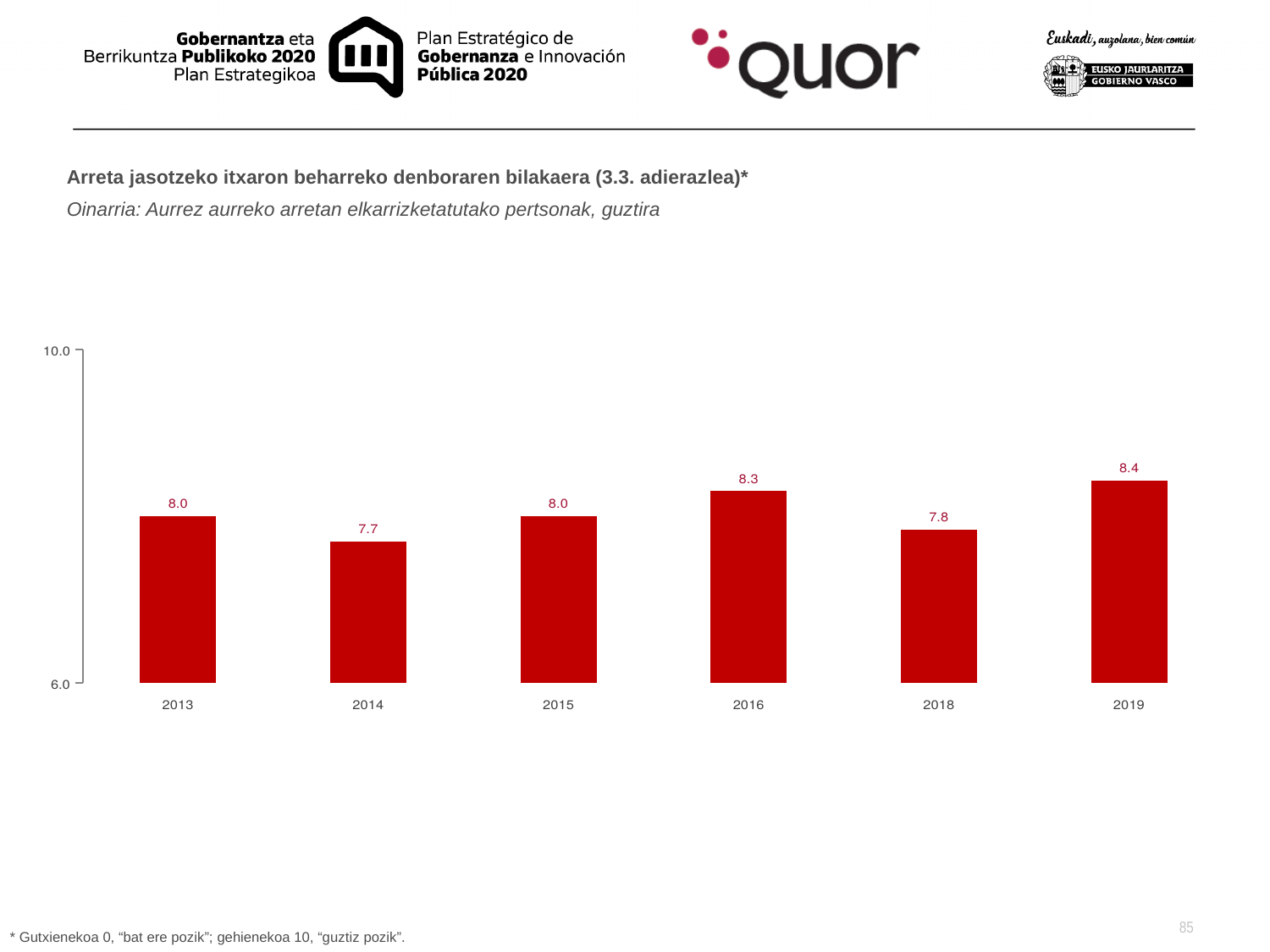

Arreta jasotzeko itxaron beharreko denboraren bilakaera (3.3. adierazlea)*
Oinarria: Aurrez aurreko arretan elkarrizketatutako pertsonak, guztira

### Chart

| Category |  |
|---|---|
| 2013 | 8.0 |
| 2014 | 7.7 |
| 2015 | 8.0 |
| 2016 | 8.3 |
| 2018 | 7.8414162225603565 |
| 2019 | 8.425864308112176 |
85
* Gutxienekoa 0, “bat ere pozik”; gehienekoa 10, “guztiz pozik”.